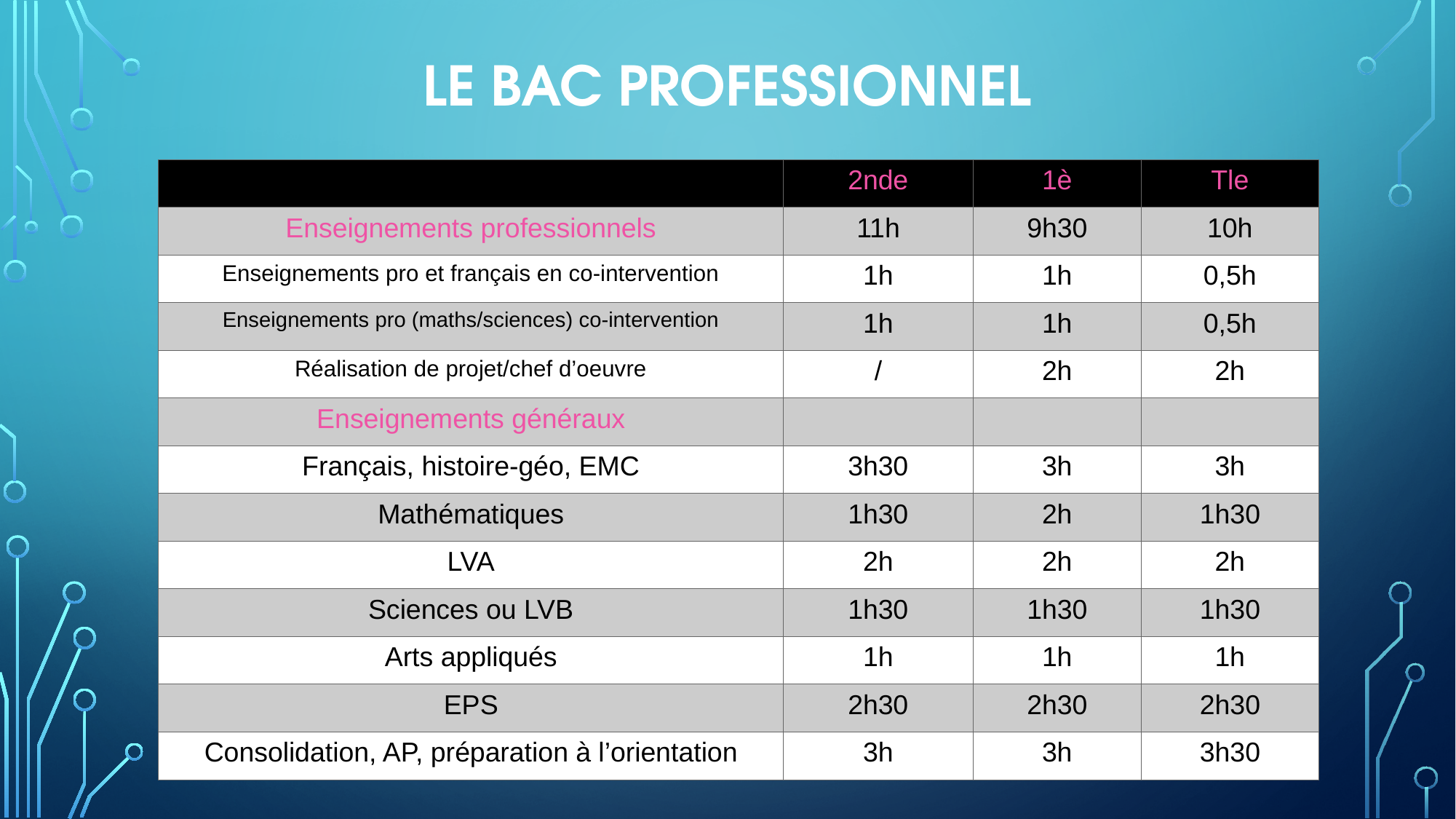

# Le bac professionnel
|  | 2nde | 1è | Tle |
| --- | --- | --- | --- |
| Enseignements professionnels | 11h | 9h30 | 10h |
| Enseignements pro et français en co-intervention | 1h | 1h | 0,5h |
| Enseignements pro (maths/sciences) co-intervention | 1h | 1h | 0,5h |
| Réalisation de projet/chef d’oeuvre | / | 2h | 2h |
| Enseignements généraux |  |  |  |
| Français, histoire-géo, EMC | 3h30 | 3h | 3h |
| Mathématiques | 1h30 | 2h | 1h30 |
| LVA | 2h | 2h | 2h |
| Sciences ou LVB | 1h30 | 1h30 | 1h30 |
| Arts appliqués | 1h | 1h | 1h |
| EPS | 2h30 | 2h30 | 2h30 |
| Consolidation, AP, préparation à l’orientation | 3h | 3h | 3h30 |